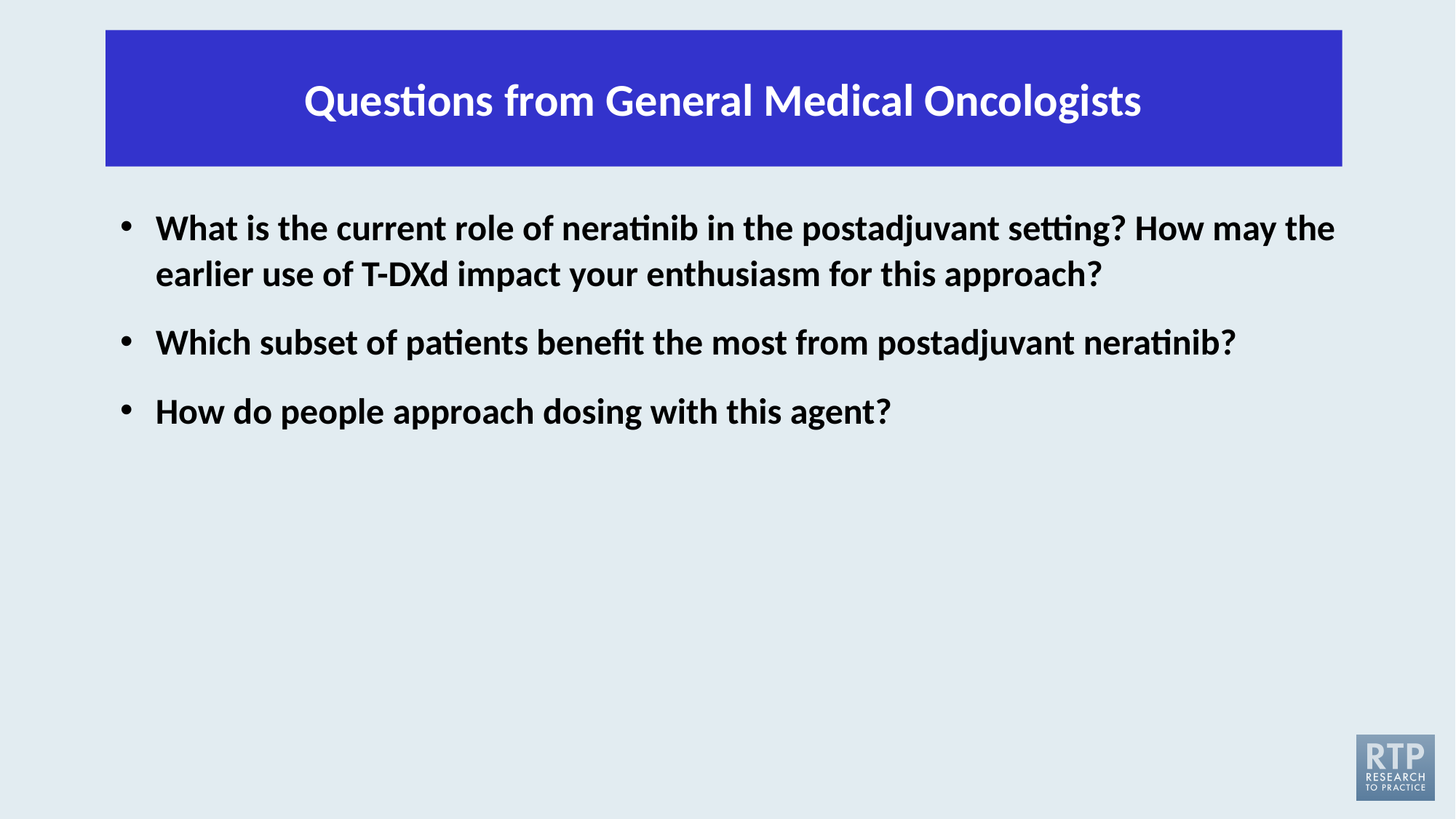

Questions from General Medical Oncologists
What is the current role of neratinib in the postadjuvant setting? How may the earlier use of T-DXd impact your enthusiasm for this approach?
Which subset of patients benefit the most from postadjuvant neratinib?
How do people approach dosing with this agent?